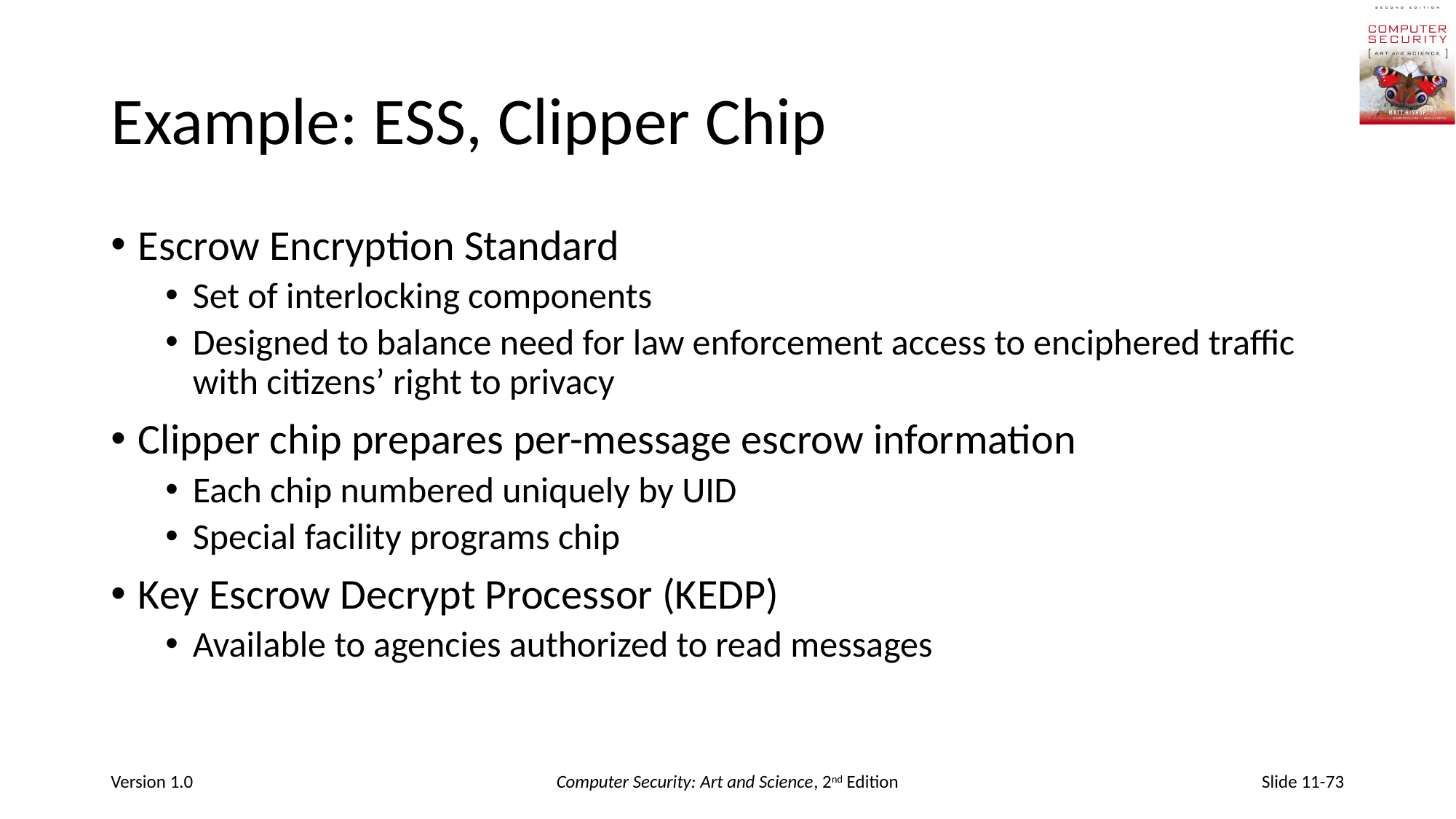

# Example: ESS, Clipper Chip
Escrow Encryption Standard
Set of interlocking components
Designed to balance need for law enforcement access to enciphered traffic with citizens’ right to privacy
Clipper chip prepares per-message escrow information
Each chip numbered uniquely by UID
Special facility programs chip
Key Escrow Decrypt Processor (KEDP)
Available to agencies authorized to read messages

Version 1.0
Computer Security: Art and Science, 2nd Edition
Slide 11-73